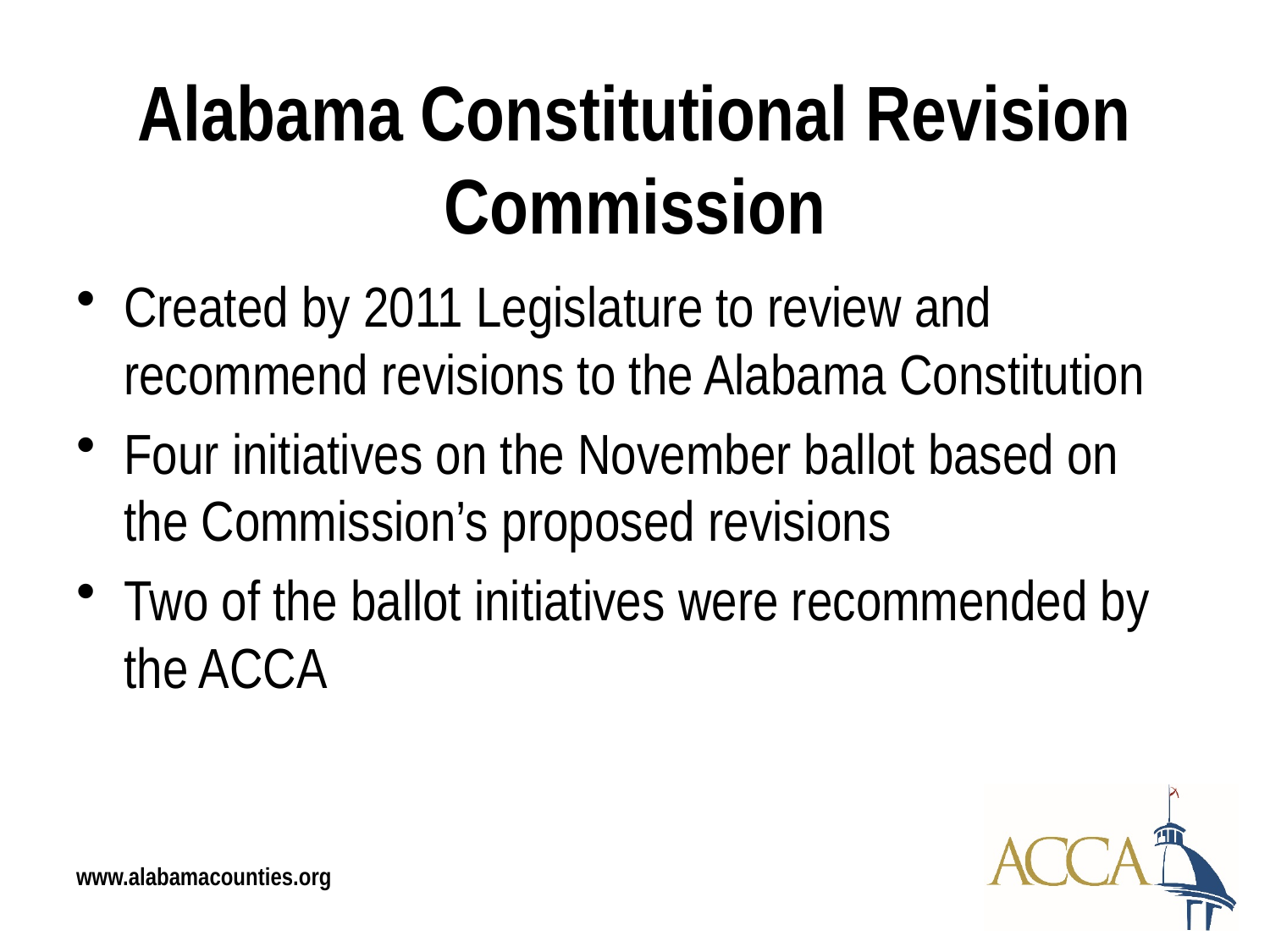

# Alabama Constitutional Revision Commission
Created by 2011 Legislature to review and recommend revisions to the Alabama Constitution
Four initiatives on the November ballot based on the Commission’s proposed revisions
Two of the ballot initiatives were recommended by the ACCA
www.alabamacounties.org